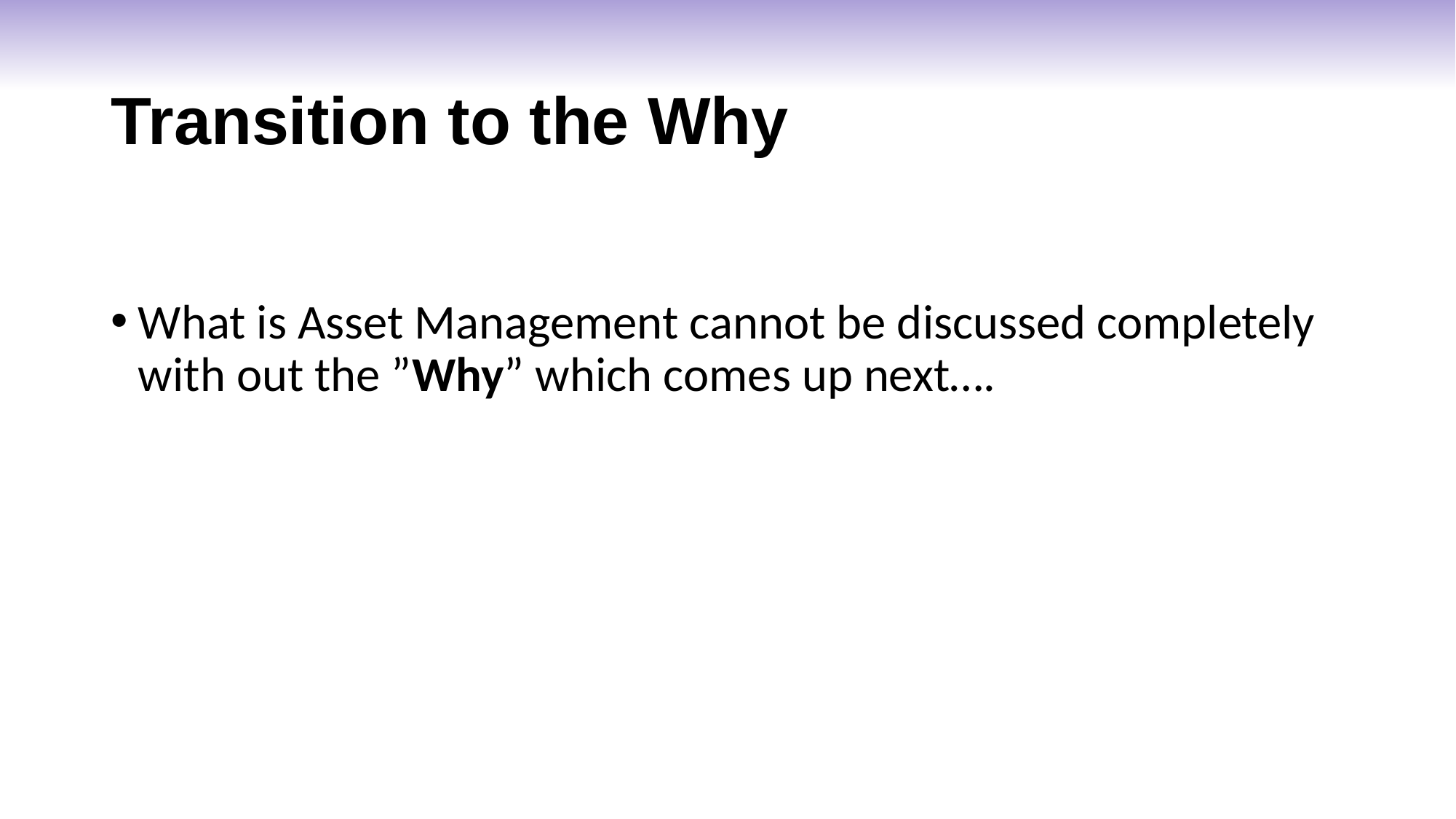

# Transition to the Why

What is Asset Management cannot be discussed completely with out the ”Why” which comes up next….